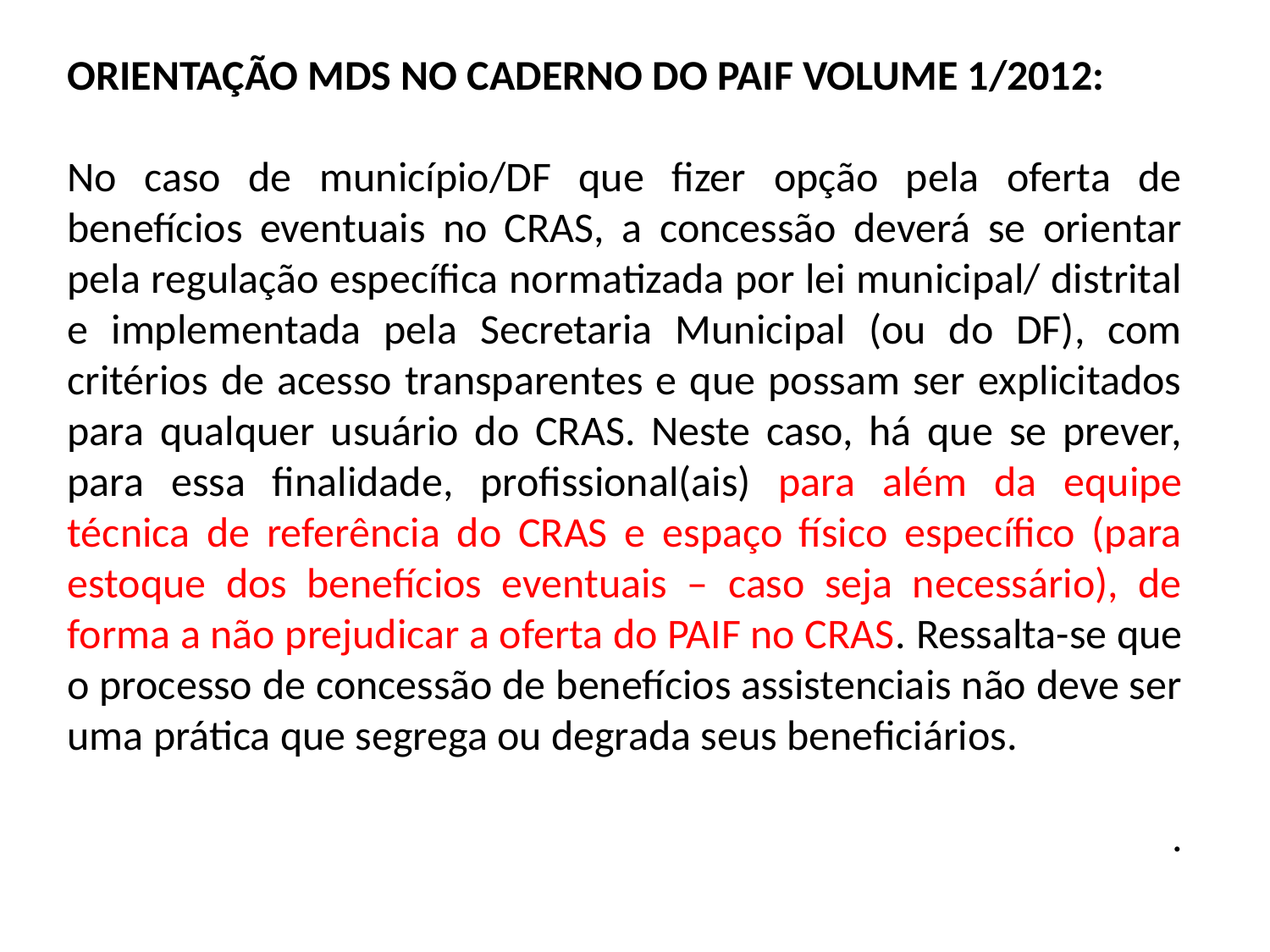

ORIENTAÇÃO MDS NO CADERNO DO PAIF VOLUME 1/2012:

No caso de município/DF que fizer opção pela oferta de benefícios eventuais no CRAS, a concessão deverá se orientar pela regulação específica normatizada por lei municipal/ distrital e implementada pela Secretaria Municipal (ou do DF), com critérios de acesso transparentes e que possam ser explicitados para qualquer usuário do CRAS. Neste caso, há que se prever, para essa finalidade, profissional(ais) para além da equipe técnica de referência do CRAS e espaço físico específico (para estoque dos benefícios eventuais – caso seja necessário), de forma a não prejudicar a oferta do PAIF no CRAS. Ressalta-se que o processo de concessão de benefícios assistenciais não deve ser uma prática que segrega ou degrada seus beneficiários.

.